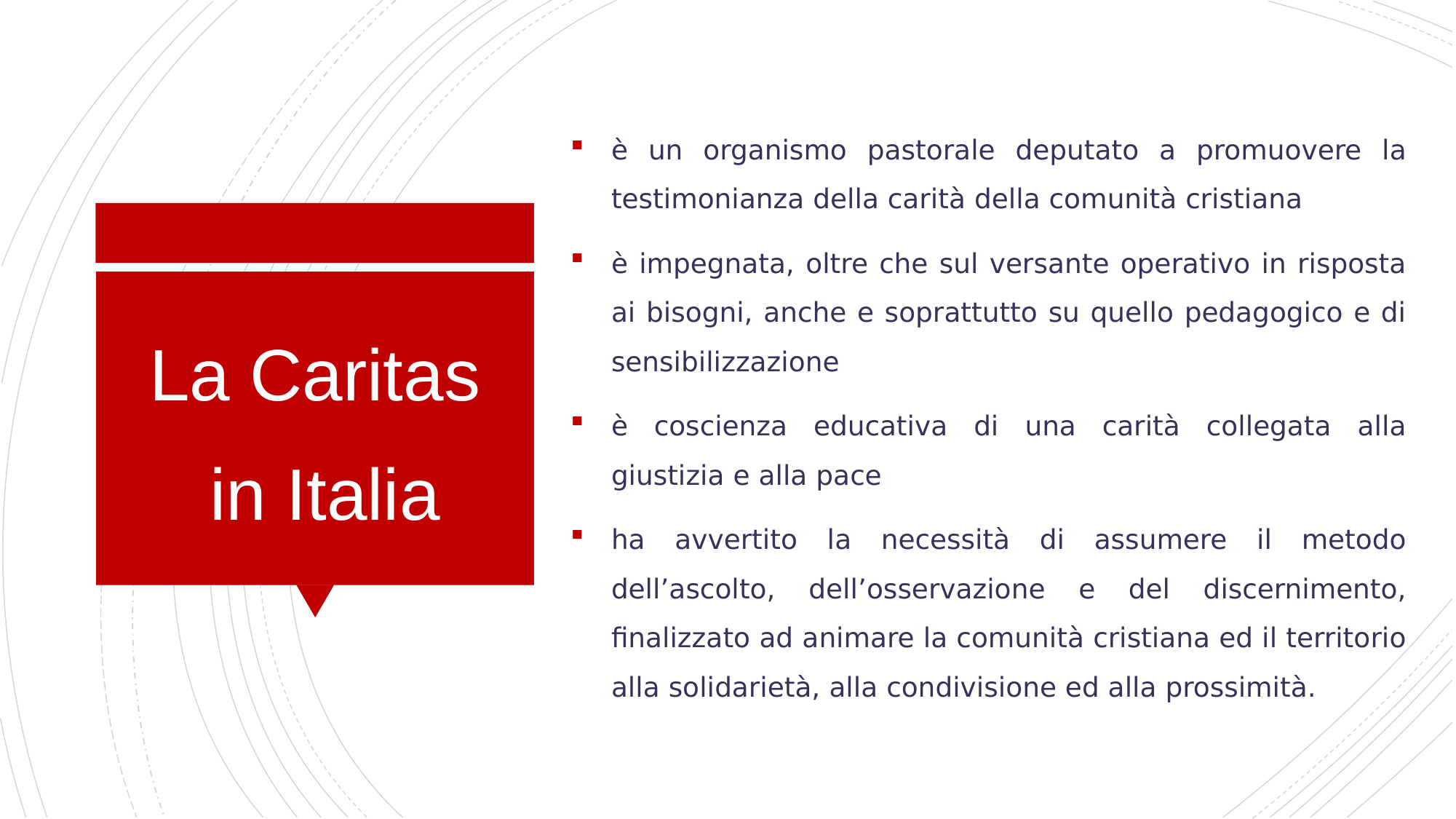

è un organismo pastorale deputato a promuovere la testimonianza della carità della comunità cristiana
è impegnata, oltre che sul versante operativo in risposta ai bisogni, anche e soprattutto su quello pedagogico e di sensibilizzazione
è coscienza educativa di una carità collegata alla giustizia e alla pace
ha avvertito la necessità di assumere il metodo dell’ascolto, dell’osservazione e del discernimento, finalizzato ad animare la comunità cristiana ed il territorio alla solidarietà, alla condivisione ed alla prossimità.
# La Caritas in Italia
La Caritas
 in Italia